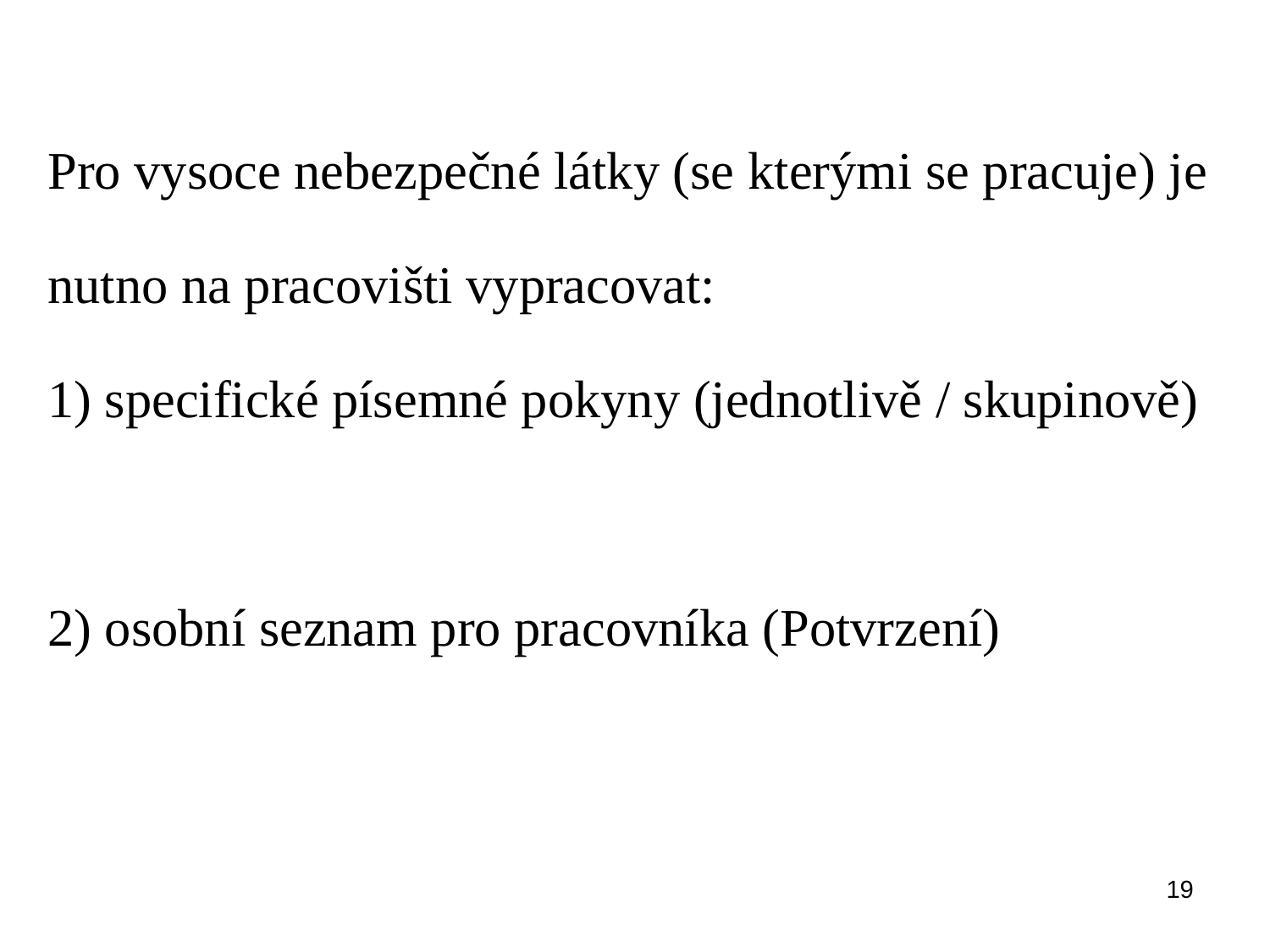

# Pro vysoce nebezpečné látky (se kterými se pracuje) je nutno na pracovišti vypracovat: 1) specifické písemné pokyny (jednotlivě / skupinově) 2) osobní seznam pro pracovníka (Potvrzení)
19